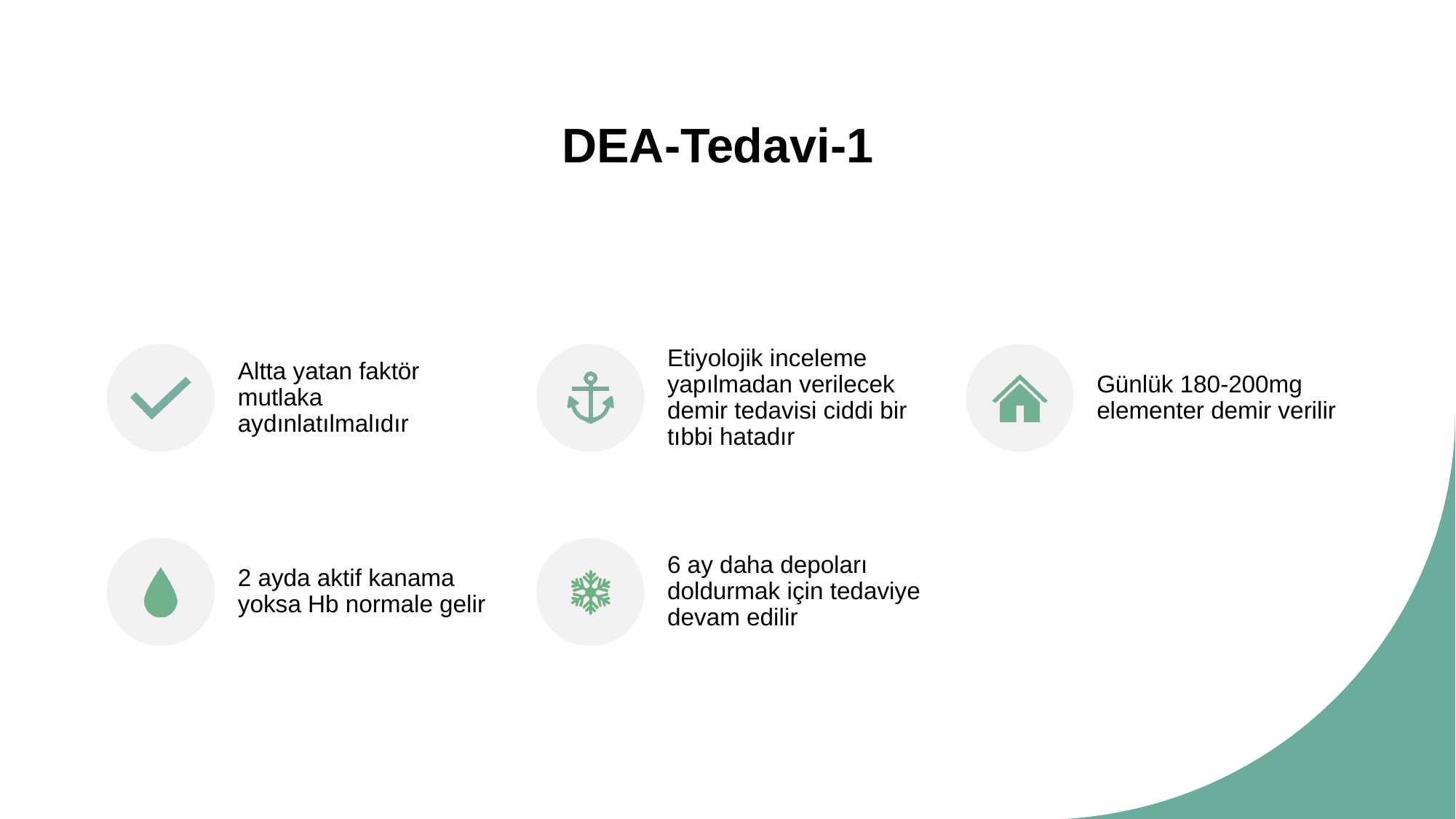

# DEA-Tedavi-1
Altta yatan faktör mutlaka aydınlatılmalıdır
Etiyolojik inceleme yapılmadan verilecek demir tedavisi ciddi bir tıbbi hatadır
Günlük 180-200mg elementer demir verilir
2 ayda aktif kanama yoksa Hb normale gelir
6 ay daha depoları doldurmak için tedaviye devam edilir